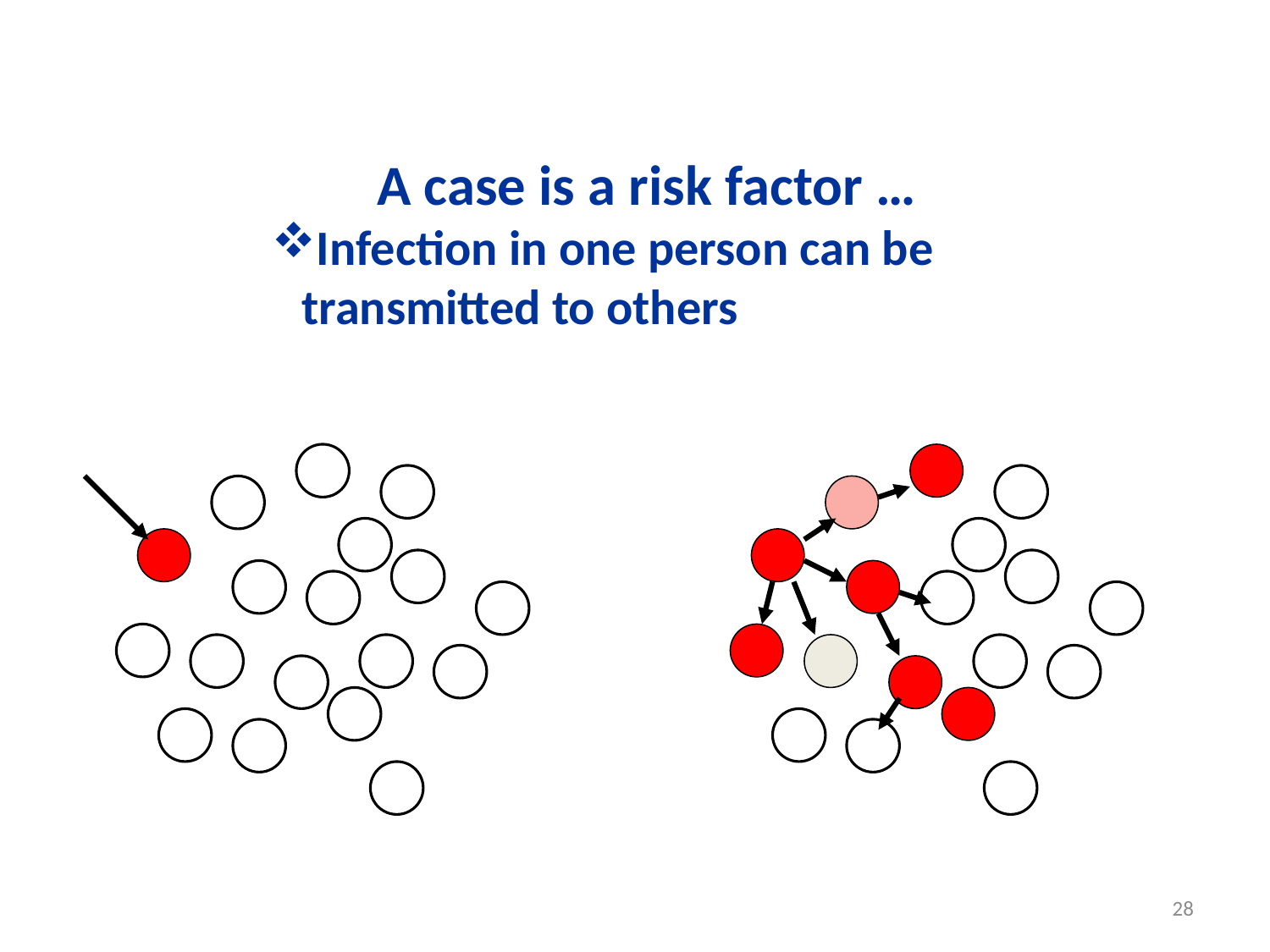

# A case is a risk factor …
Infection in one person can be transmitted to others

28